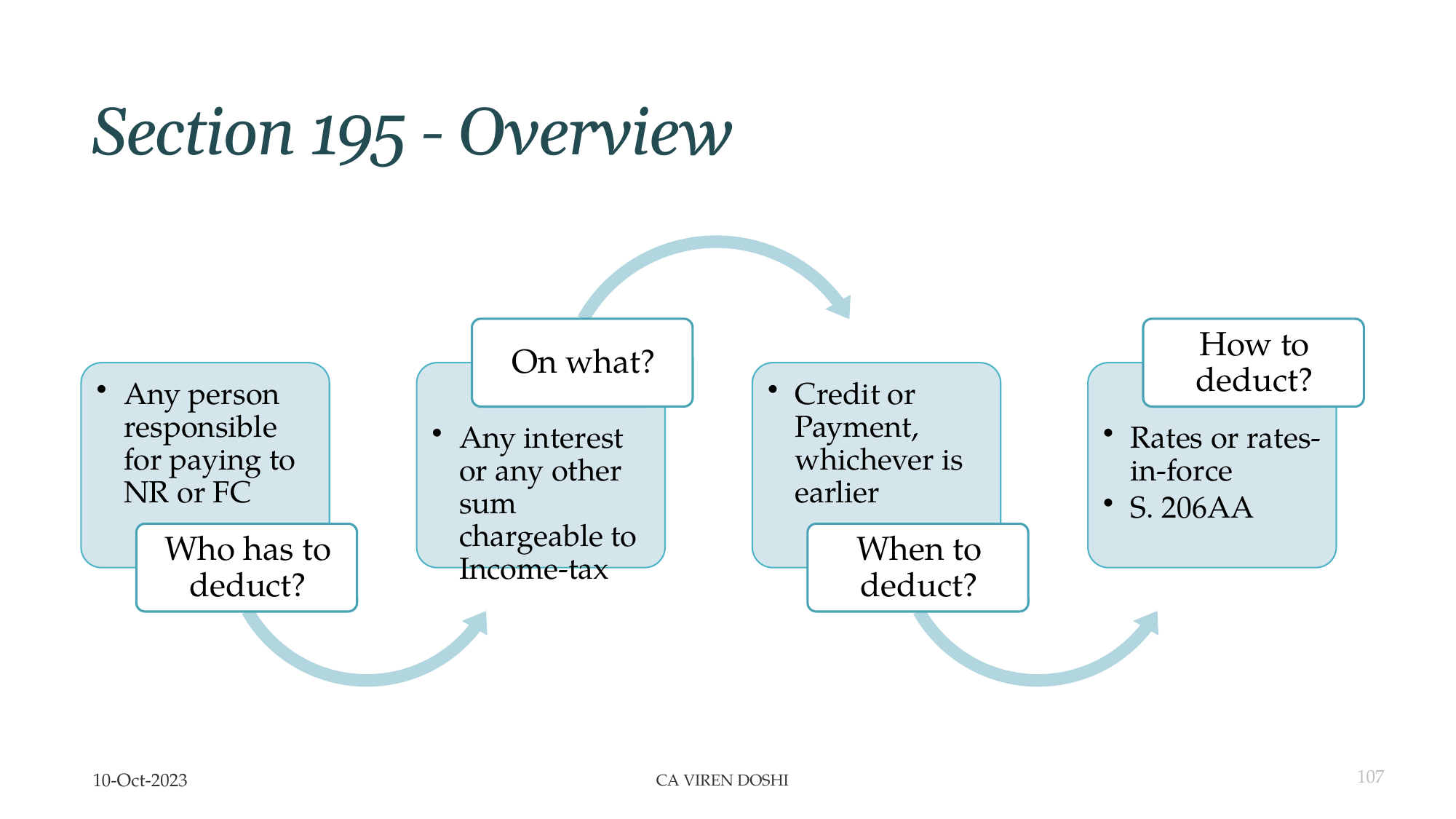

# Section 195 - Overview
Any person responsible for paying to NR or FC
Who has to deduct?
Any interest or any other sum chargeable to Income-tax
On what?
Credit or Payment, whichever is earlier
When to deduct?
Rates or rates-in-force
S. 206AA
How to deduct?
10-Oct-2023
CA Viren Doshi
107